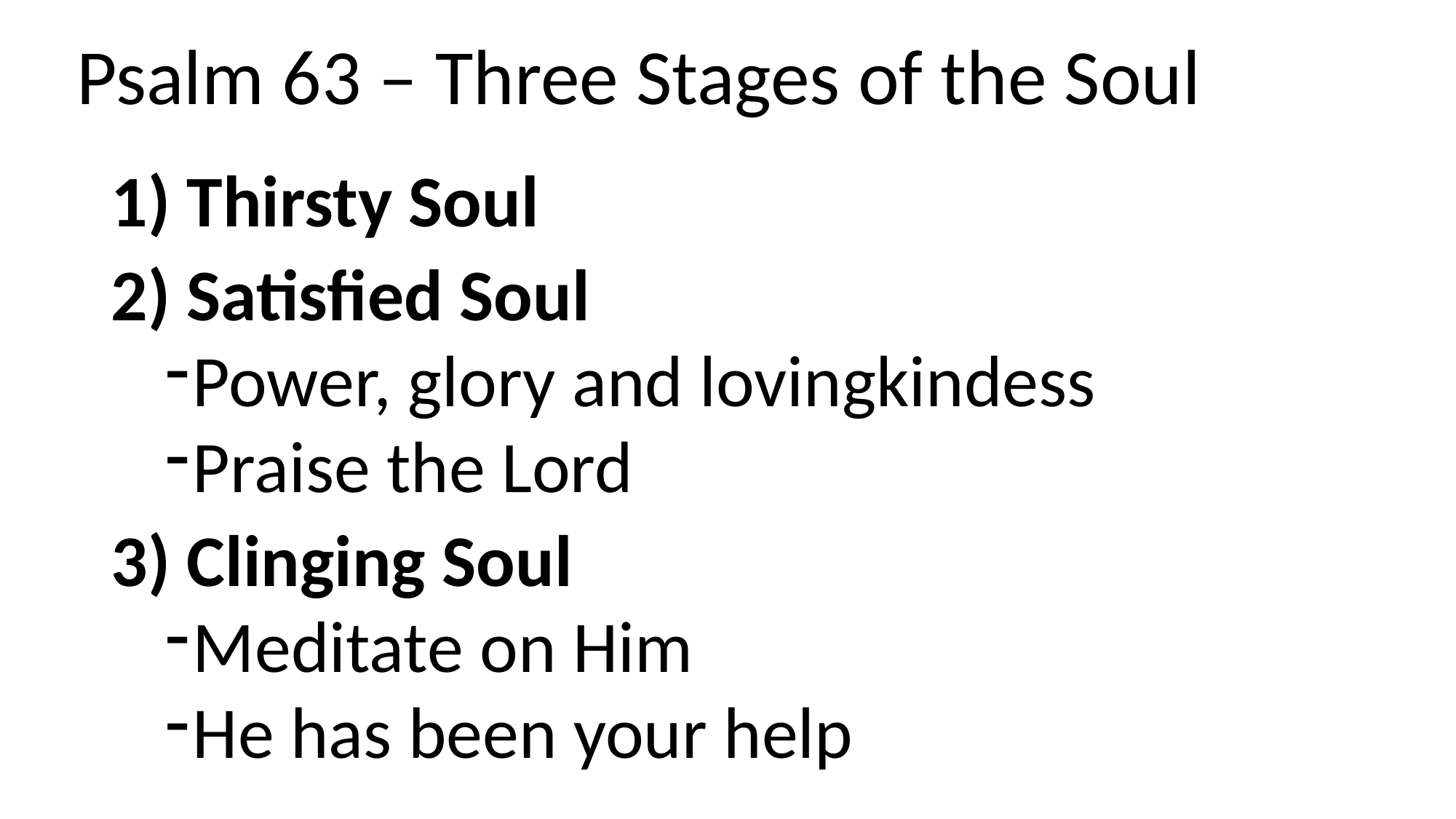

# Psalm 63 – Three Stages of the Soul
1) Thirsty Soul
2) Satisfied Soul
Power, glory and lovingkindess
Praise the Lord
3) Clinging Soul
Meditate on Him
He has been your help